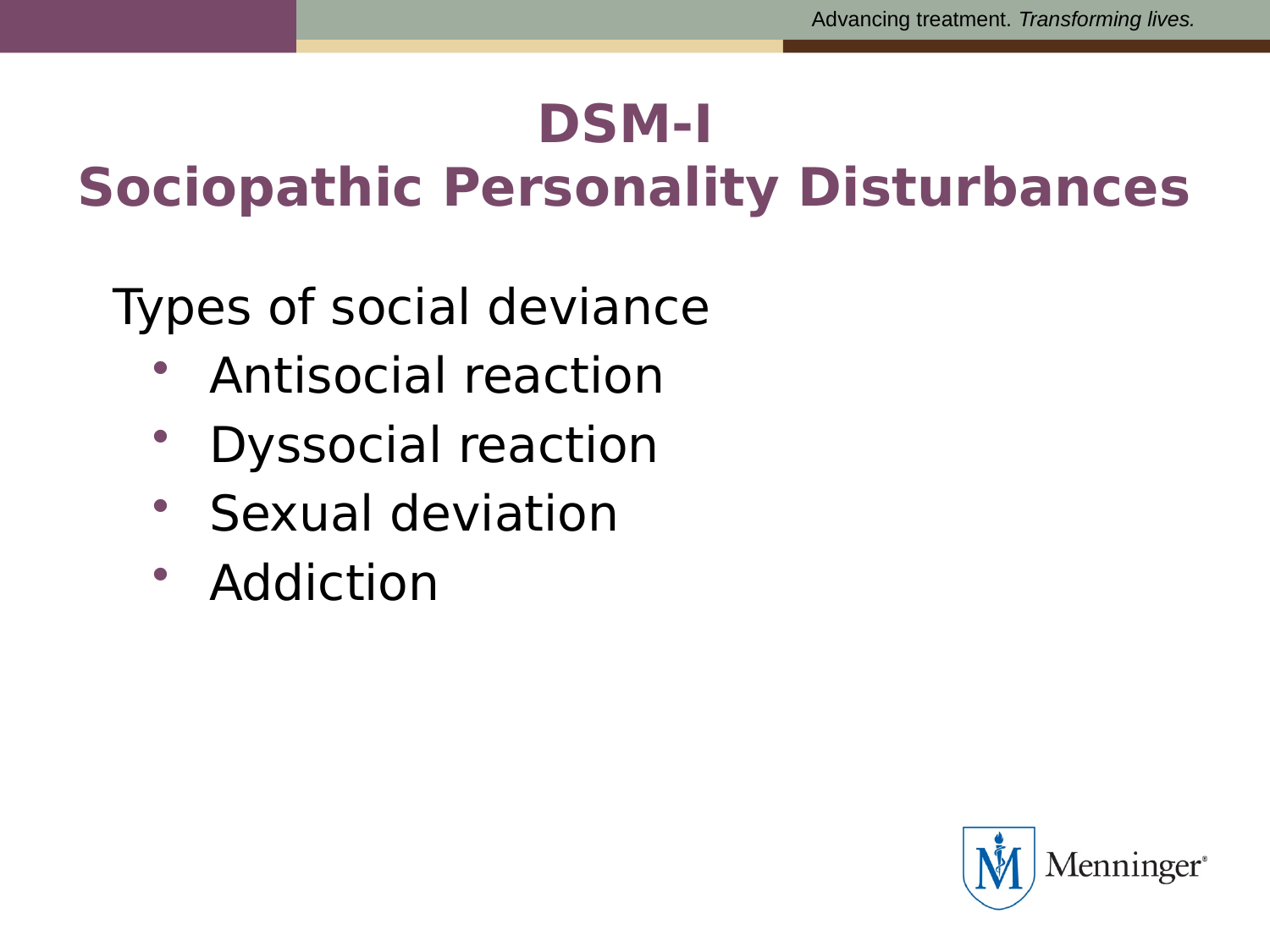

# DSM-I Sociopathic Personality Disturbances
Types of social deviance
Antisocial reaction
Dyssocial reaction
Sexual deviation
Addiction